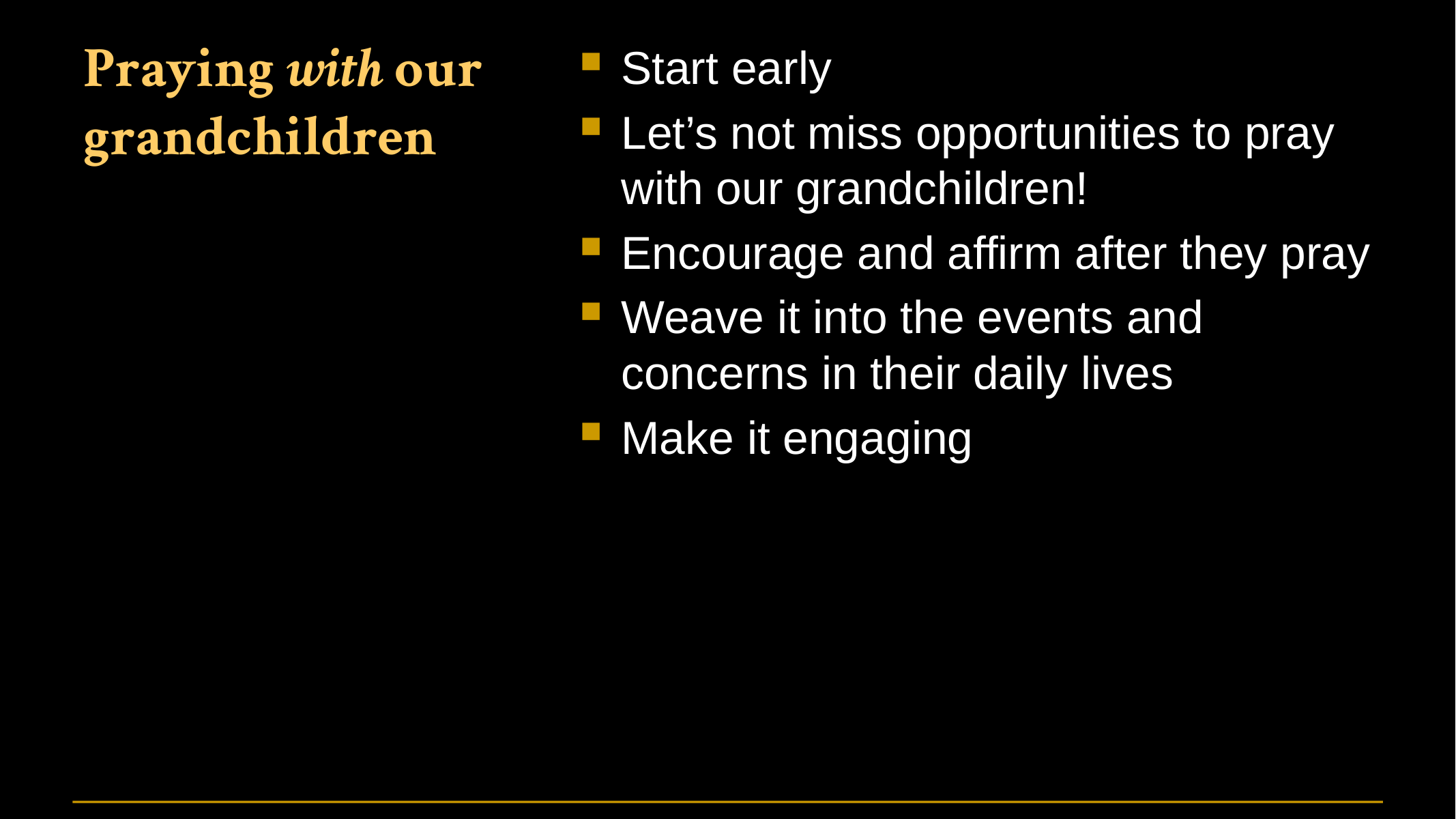

# Praying with our grandchildren
Start early
Let’s not miss opportunities to pray with our grandchildren!
Encourage and affirm after they pray
Weave it into the events and concerns in their daily lives
Make it engaging